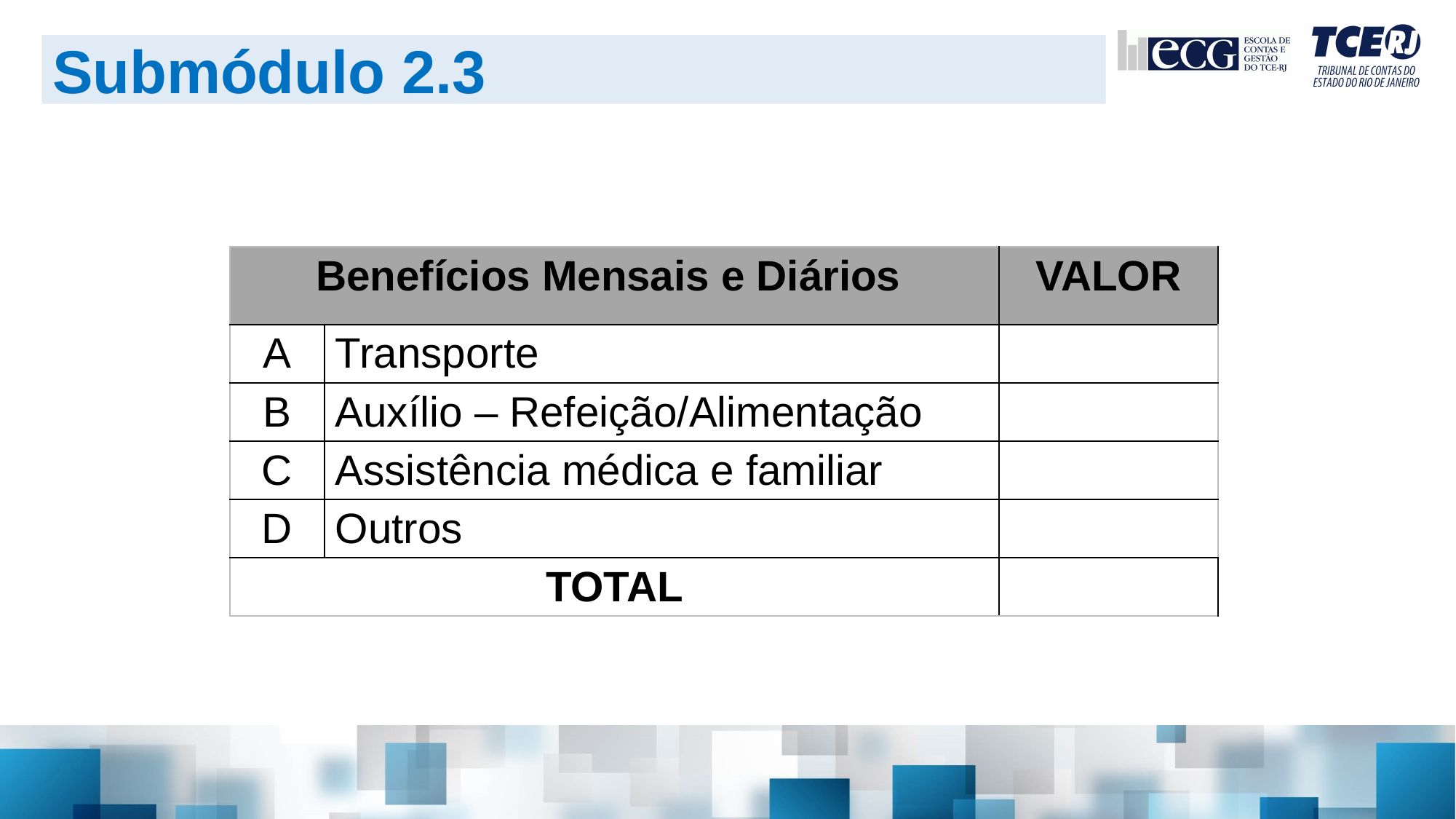

Submódulo 2.3
| Benefícios Mensais e Diários |  | VALOR |
| --- | --- | --- |
| A | Transporte |  |
| B | Auxílio – Refeição/Alimentação |  |
| C | Assistência médica e familiar |  |
| D | Outros |  |
| TOTAL |  |  |